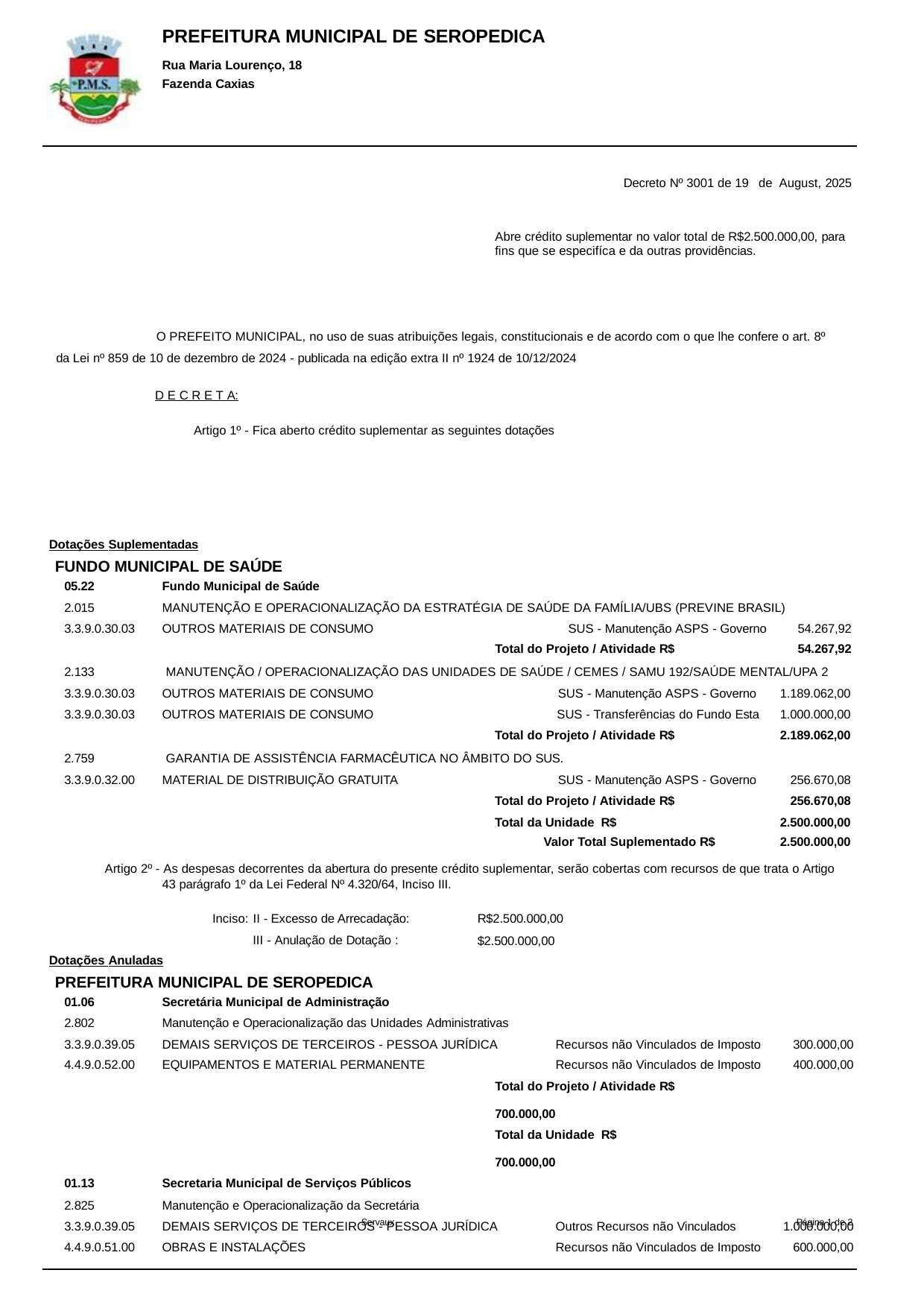

PREFEITURA MUNICIPAL DE SEROPEDICA
Rua Maria Lourenço, 18 Fazenda Caxias
Decreto Nº 3001 de 19 de August, 2025
Abre crédito suplementar no valor total de R$2.500.000,00, para fins que se especifíca e da outras providências.
O PREFEITO MUNICIPAL, no uso de suas atribuições legais, constitucionais e de acordo com o que lhe confere o art. 8º da Lei nº 859 de 10 de dezembro de 2024 - publicada na edição extra II nº 1924 de 10/12/2024

D E C R E T A:

Artigo 1º - Fica aberto crédito suplementar as seguintes dotações
Dotações Suplementadas
FUNDO MUNICIPAL DE SAÚDE
| 05.22 | Fundo Municipal de Saúde |  |  |  |
| --- | --- | --- | --- | --- |
| 2.015 | MANUTENÇÃO E OPERACIONALIZAÇÃO DA ESTRATÉGIA DE SAÚDE DA FAMÍLIA/UBS (PREVINE BRASIL) |  |  |  |
| 3.3.9.0.30.03 | OUTROS MATERIAIS DE CONSUMO SUS - Manutenção ASPS - Governo |  |  | 54.267,92 |
|  | Total do Projeto / Atividade R$ |  |  | 54.267,92 |
| 2.133 MANUTENÇÃO / OPERACIONALIZAÇÃO DAS UNIDADES DE SAÚDE / CEMES / SAMU 192/SAÚDE MENTAL/UPA 2 |  |  |  |  |
| 3.3.9.0.30.03 | OUTROS MATERIAIS DE CONSUMO | SUS - Manutenção ASPS - Governo | 1.189.062,00 |  |
| 3.3.9.0.30.03 | OUTROS MATERIAIS DE CONSUMO | SUS - Transferências do Fundo Esta | 1.000.000,00 |  |
|  |  | Total do Projeto / Atividade R$ | 2.189.062,00 |  |
| 2.759 GARANTIA DE ASSISTÊNCIA FARMACÊUTICA NO ÂMBITO DO SUS. |  |  |  |  |
| 3.3.9.0.32.00 | MATERIAL DE DISTRIBUIÇÃO GRATUITA | SUS - Manutenção ASPS - Governo | 256.670,08 |  |
|  |  | Total do Projeto / Atividade R$ | 256.670,08 |  |
|  |  | Total da Unidade R$ | 2.500.000,00 |  |
|  |  | Valor Total Suplementado R$ | 2.500.000,00 |  |
Artigo 2º - As despesas decorrentes da abertura do presente crédito suplementar, serão cobertas com recursos de que trata o Artigo 43 parágrafo 1º da Lei Federal Nº 4.320/64, Inciso III.
Inciso: II - Excesso de Arrecadação: III - Anulação de Dotação :
R$2.500.000,00
$2.500.000,00
Dotações Anuladas
PREFEITURA MUNICIPAL DE SEROPEDICA
| 01.06 | Secretária Municipal de Administração |  |  |
| --- | --- | --- | --- |
| 2.802 | Manutenção e Operacionalização das Unidades Administrativas |  |  |
| 3.3.9.0.39.05 | DEMAIS SERVIÇOS DE TERCEIROS - PESSOA JURÍDICA | Recursos não Vinculados de Imposto | 300.000,00 |
| 4.4.9.0.52.00 | EQUIPAMENTOS E MATERIAL PERMANENTE | Recursos não Vinculados de Imposto | 400.000,00 |
| Total do Projeto / Atividade R$ 700.000,00 Total da Unidade R$ 700.000,00 |  |  |  |
| 01.13 | Secretaria Municipal de Serviços Públicos |  |  |
| 2.825 | Manutenção e Operacionalização da Secretária |  |  |
| 3.3.9.0.39.05 | DEMAIS SERVIÇOS DE TERCEIROS - PESSOA JURÍDICA | Outros Recursos não Vinculados | 1.000.000,00 |
| 4.4.9.0.51.00 | OBRAS E INSTALAÇÕES | Recursos não Vinculados de Imposto | 600.000,00 |
Servaux
Página 1 de 2